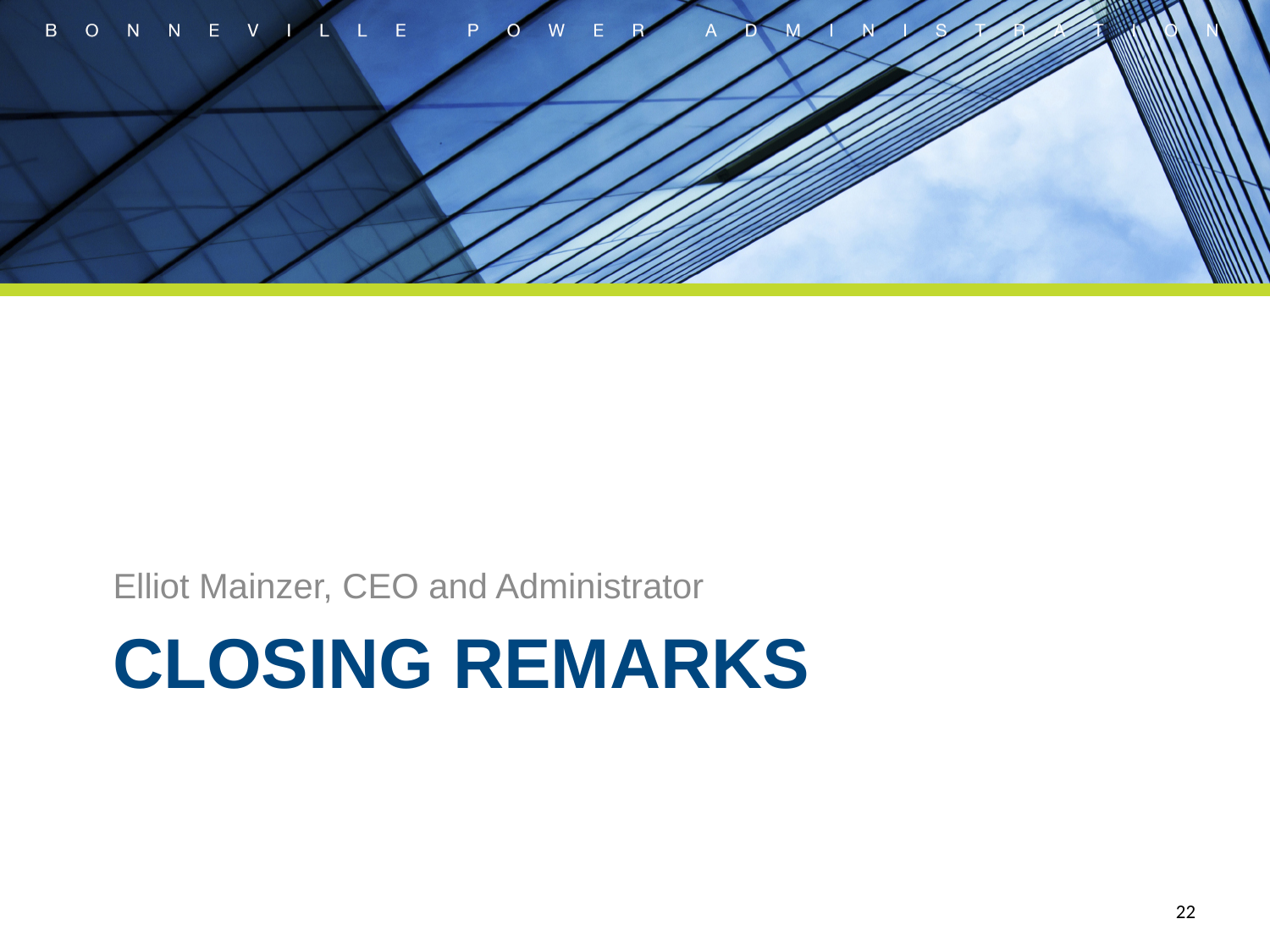

Elliot Mainzer, CEO and Administrator
# Closing remarks
22